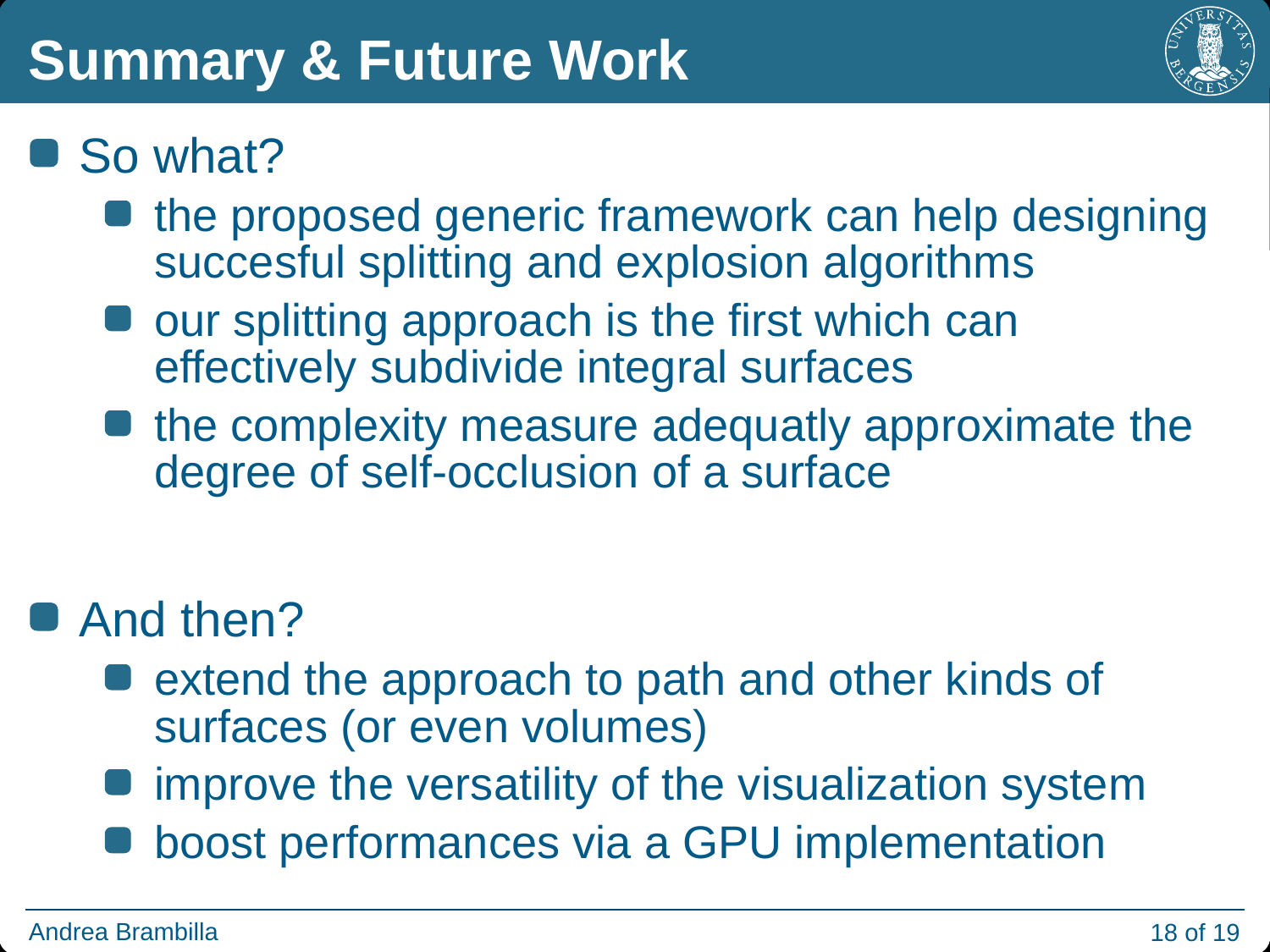

# Summary & Future Work
So what?
the proposed generic framework can help designing succesful splitting and explosion algorithms
our splitting approach is the first which can effectively subdivide integral surfaces
the complexity measure adequatly approximate the degree of self-occlusion of a surface

And then?
extend the approach to path and other kinds of surfaces (or even volumes)
improve the versatility of the visualization system
boost performances via a GPU implementation
Andrea Brambilla
18 of 19